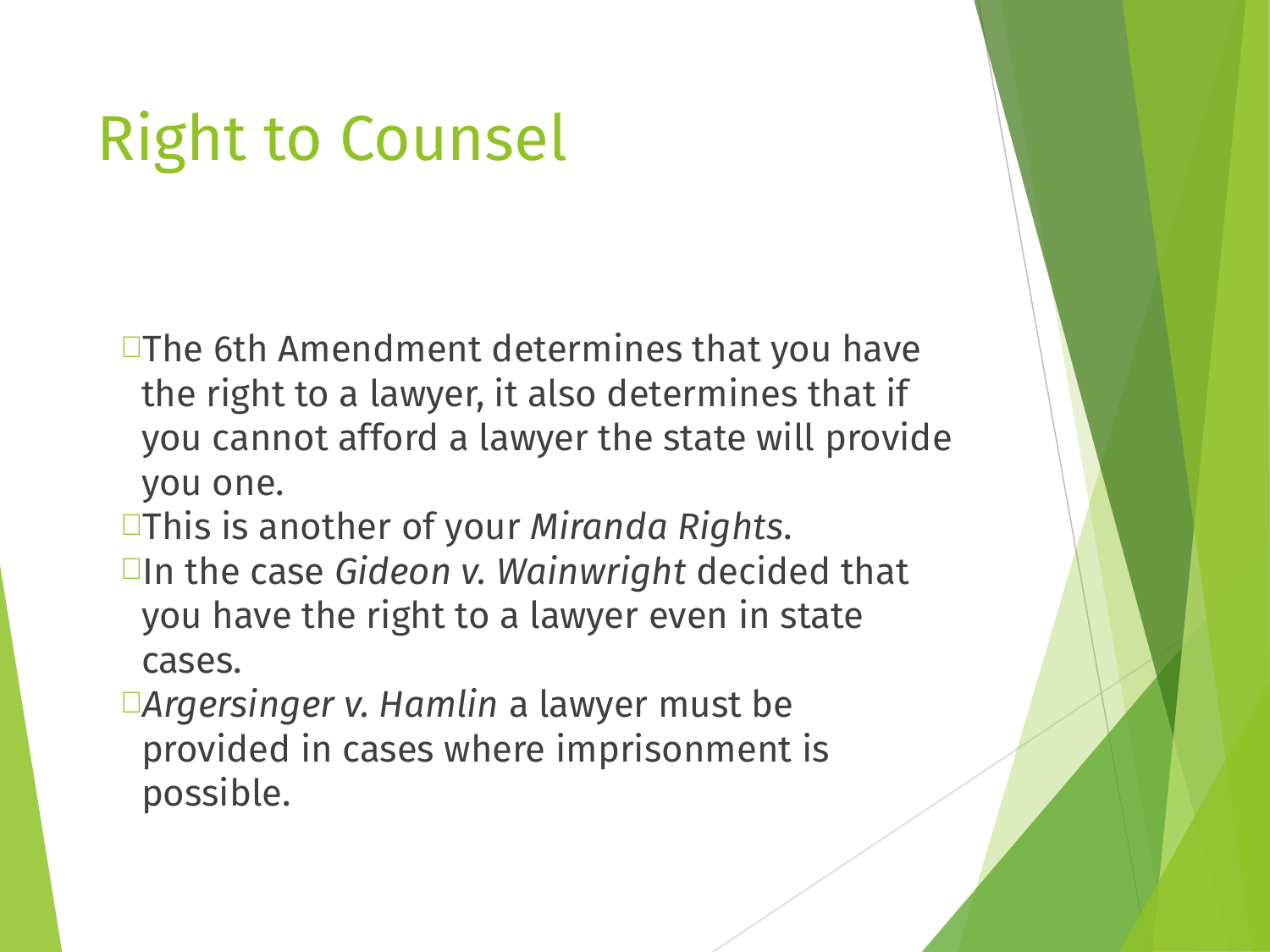

# Right to Counsel
The 6th Amendment determines that you have the right to a lawyer, it also determines that if you cannot afford a lawyer the state will provide you one.
This is another of your Miranda Rights.
In the case Gideon v. Wainwright decided that you have the right to a lawyer even in state cases.
Argersinger v. Hamlin a lawyer must be provided in cases where imprisonment is possible.